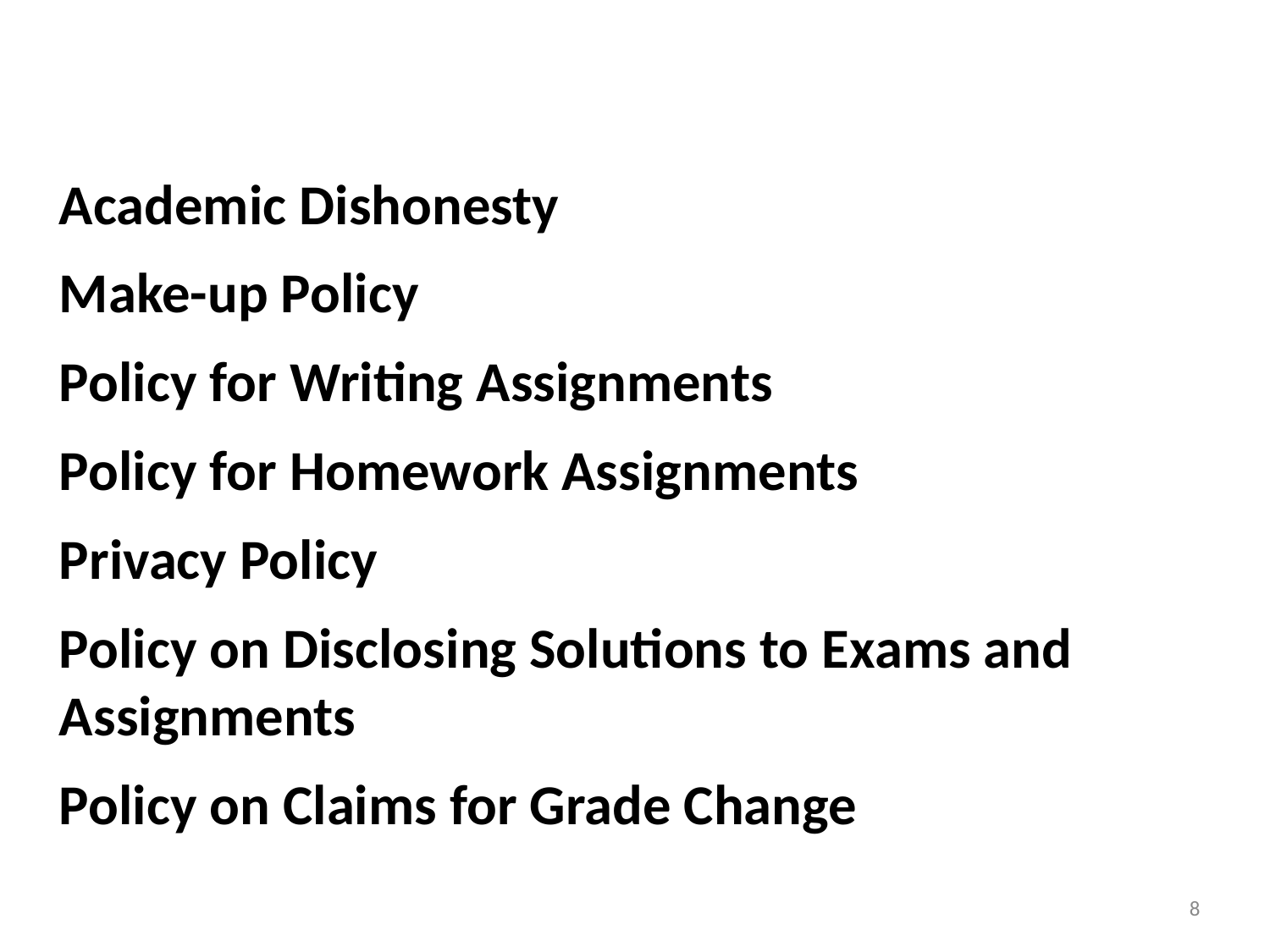

Academic Dishonesty
Make-up Policy
Policy for Writing Assignments
Policy for Homework Assignments
Privacy Policy
Policy on Disclosing Solutions to Exams and Assignments
Policy on Claims for Grade Change
8